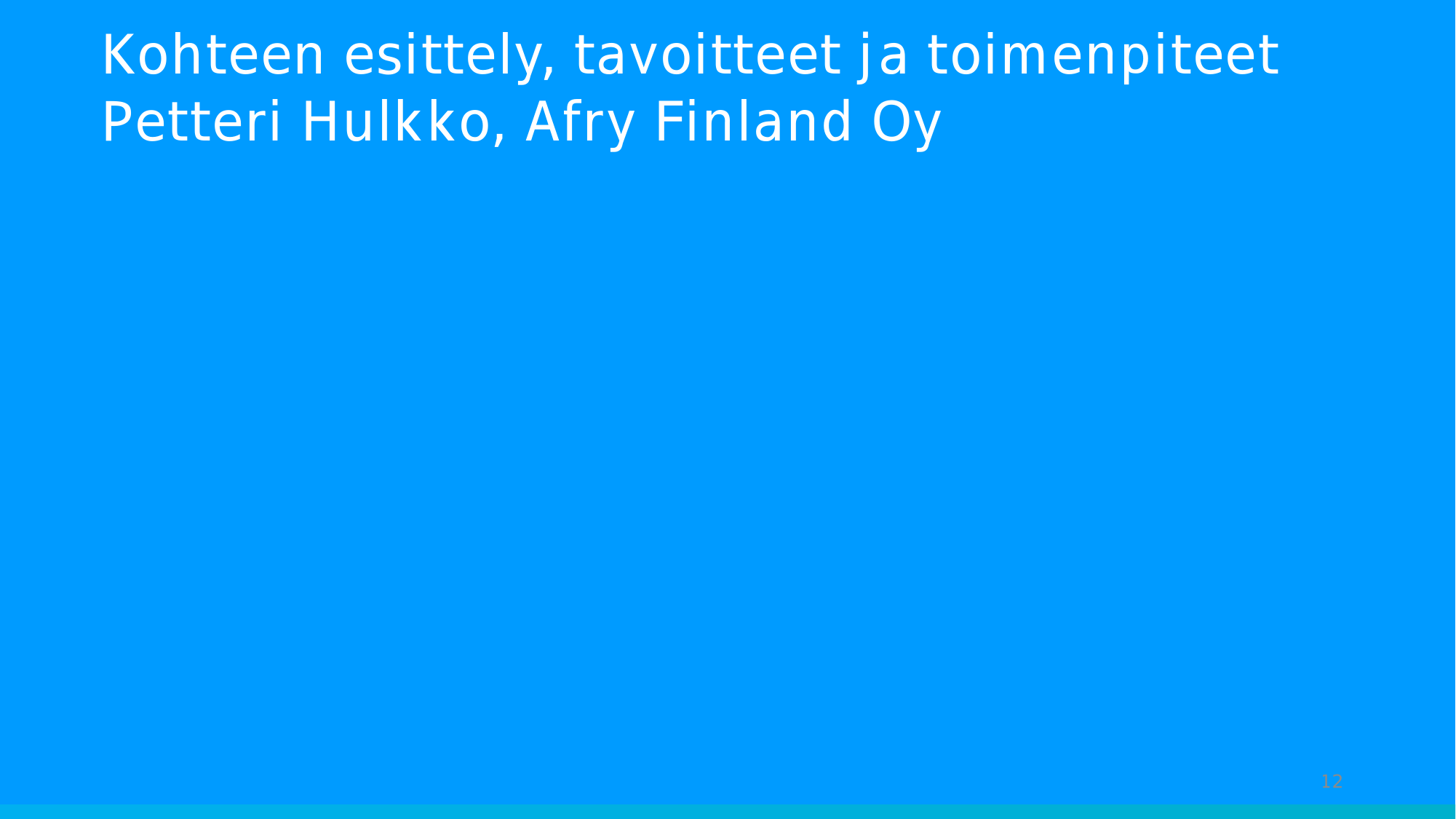

#

Kohteen esittely, tavoitteet ja toimenpiteet
Petteri Hulkko, Afry Finland Oy

12